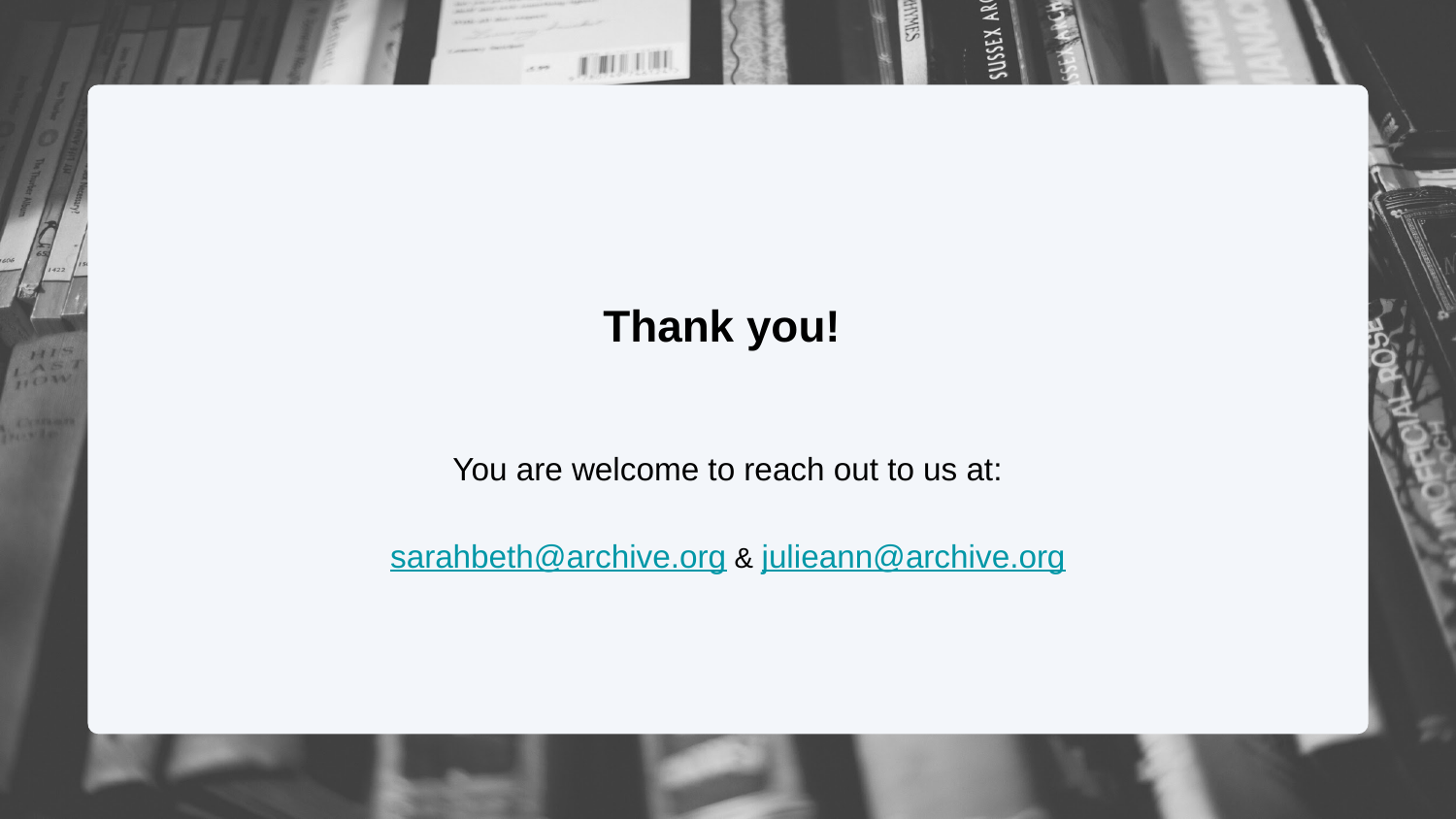

Thank you!

You are welcome to reach out to us at:
sarahbeth@archive.org & julieann@archive.org